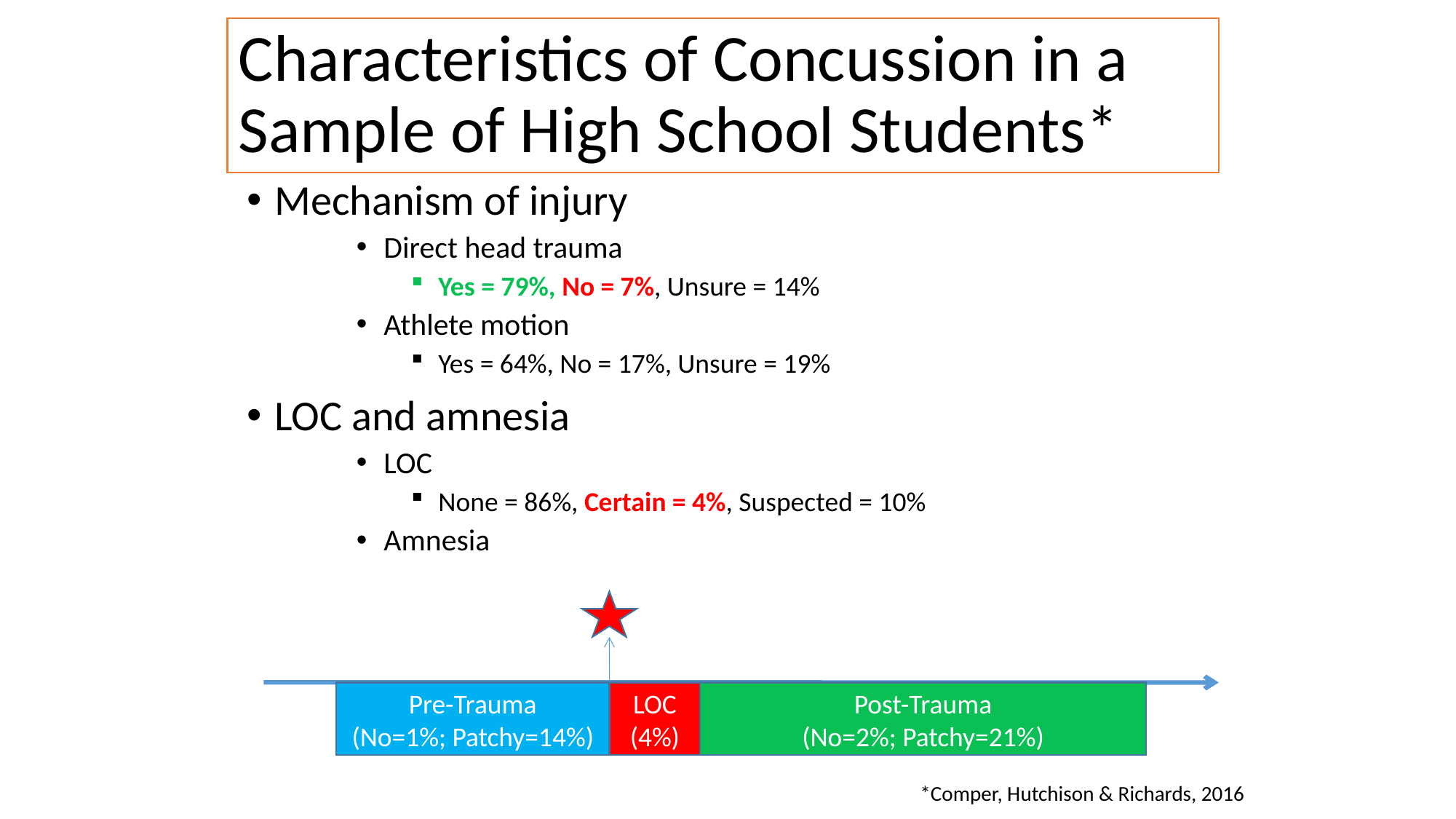

# Characteristics of Concussion in a Sample of High School Students*
Mechanism of injury
Direct head trauma
Yes = 79%, No = 7%, Unsure = 14%
Athlete motion
Yes = 64%, No = 17%, Unsure = 19%
LOC and amnesia
LOC
None = 86%, Certain = 4%, Suspected = 10%
Amnesia

Pre-Trauma
(No=1%; Patchy=14%)
LOC (4%)
Post-Trauma
(No=2%; Patchy=21%)
*Comper, Hutchison & Richards, 2016